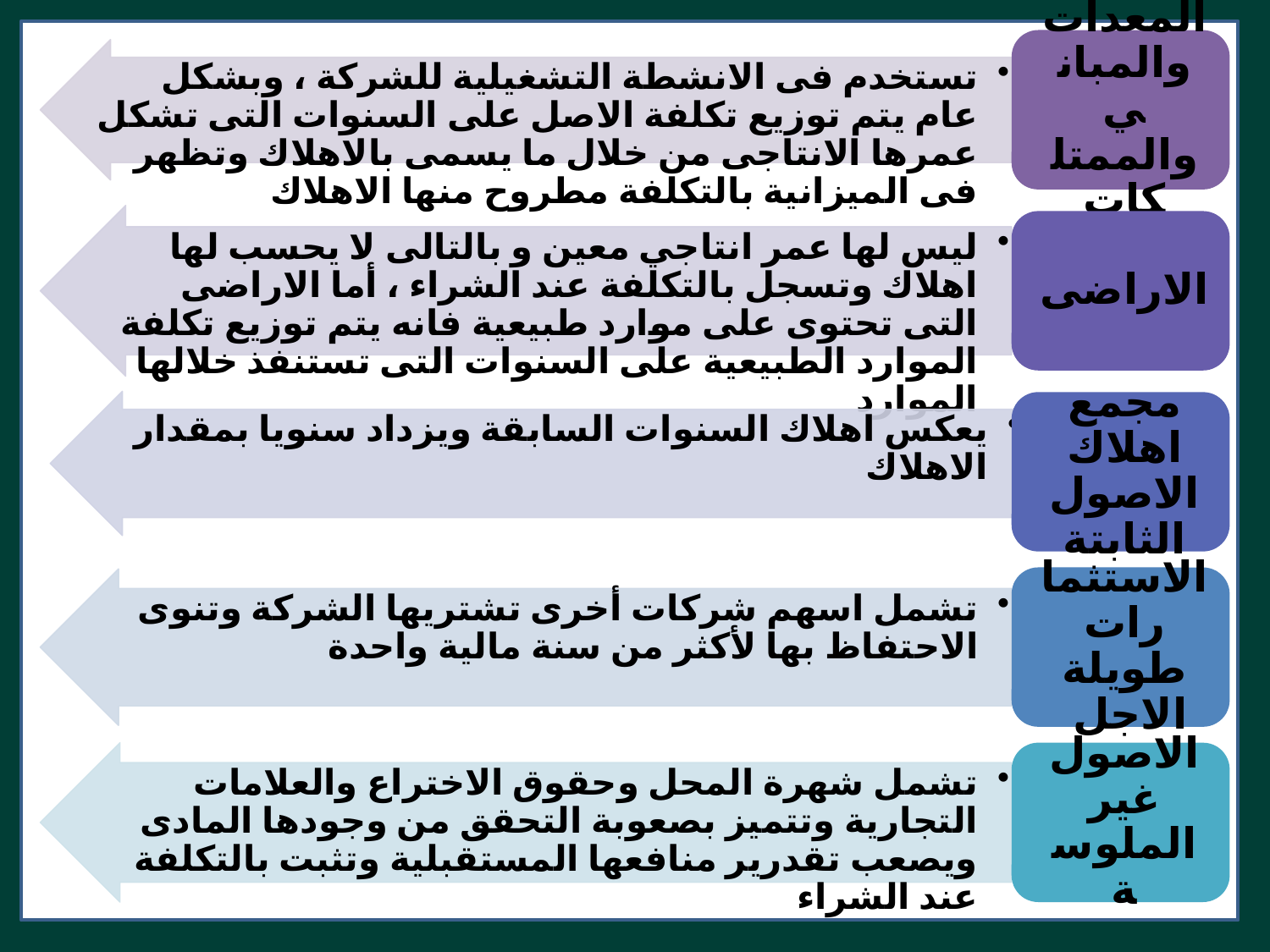

تستخدم فى الانشطة التشغيلية للشركة ، وبشكل عام يتم توزيع تكلفة الاصل على السنوات التى تشكل عمرها الانتاجى من خلال ما يسمى بالاهلاك وتظهر فى الميزانية بالتكلفة مطروح منها الاهلاك
المعدات والمباني والممتلكات
ليس لها عمر انتاجي معين و بالتالى لا يحسب لها اهلاك وتسجل بالتكلفة عند الشراء ، أما الاراضى التى تحتوى على موارد طبيعية فانه يتم توزيع تكلفة الموارد الطبيعية على السنوات التى تستنفذ خلالها الموارد
الاراضى
يعكس اهلاك السنوات السابقة ويزداد سنويا بمقدار الاهلاك
مجمع اهلاك الاصول الثابتة
تشمل اسهم شركات أخرى تشتريها الشركة وتنوى الاحتفاظ بها لأكثر من سنة مالية واحدة
الاستثمارات طويلة الاجل
تشمل شهرة المحل وحقوق الاختراع والعلامات التجارية وتتميز بصعوبة التحقق من وجودها المادى ويصعب تقدرير منافعها المستقبلية وتثبت بالتكلفة عند الشراء
الاصول غير الملوسة
#